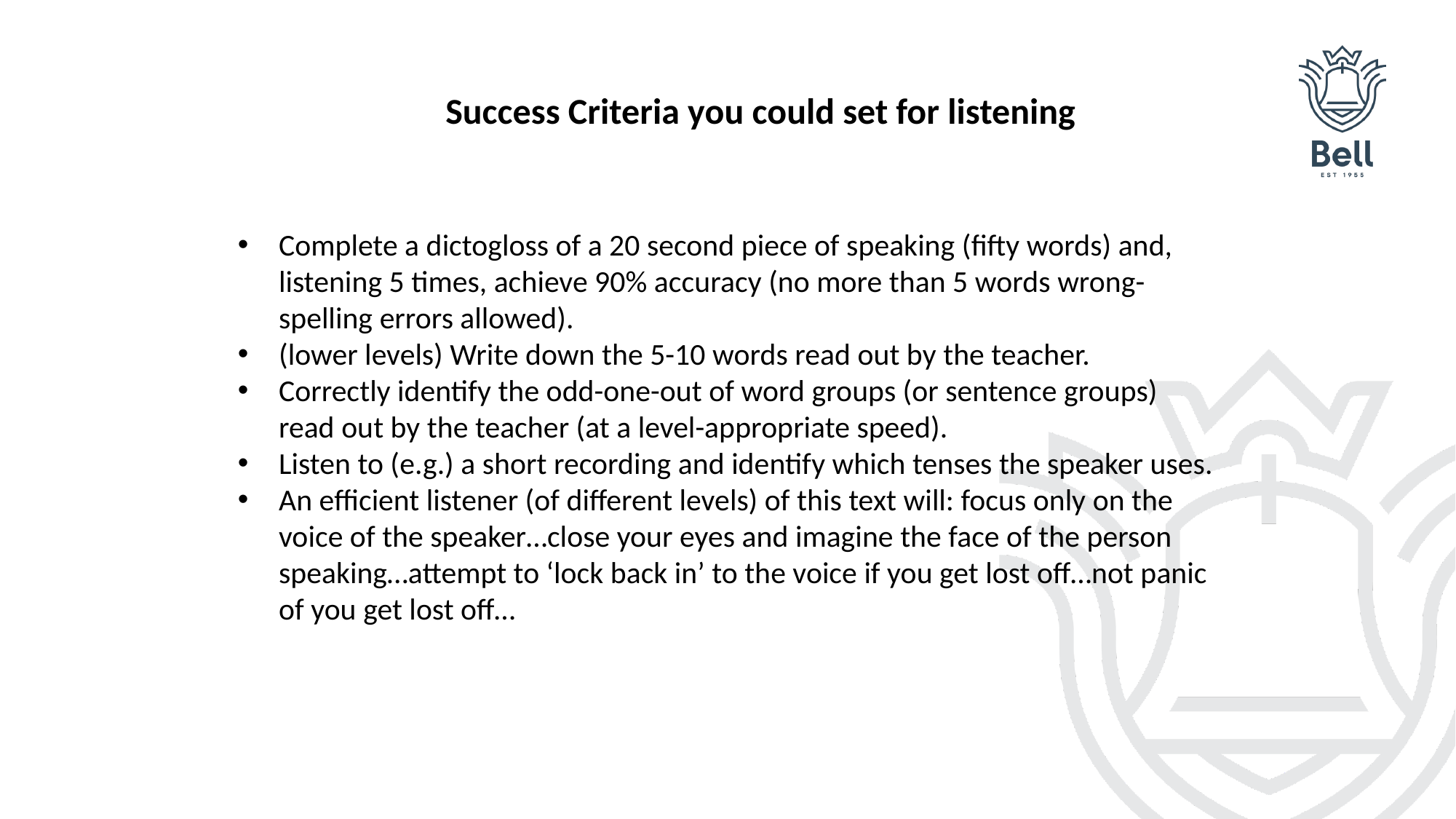

Success Criteria you could set for listening
Complete a dictogloss of a 20 second piece of speaking (fifty words) and, listening 5 times, achieve 90% accuracy (no more than 5 words wrong- spelling errors allowed).
(lower levels) Write down the 5-10 words read out by the teacher.
Correctly identify the odd-one-out of word groups (or sentence groups) read out by the teacher (at a level-appropriate speed).
Listen to (e.g.) a short recording and identify which tenses the speaker uses.
An efficient listener (of different levels) of this text will: focus only on the voice of the speaker…close your eyes and imagine the face of the person speaking…attempt to ‘lock back in’ to the voice if you get lost off…not panic of you get lost off…